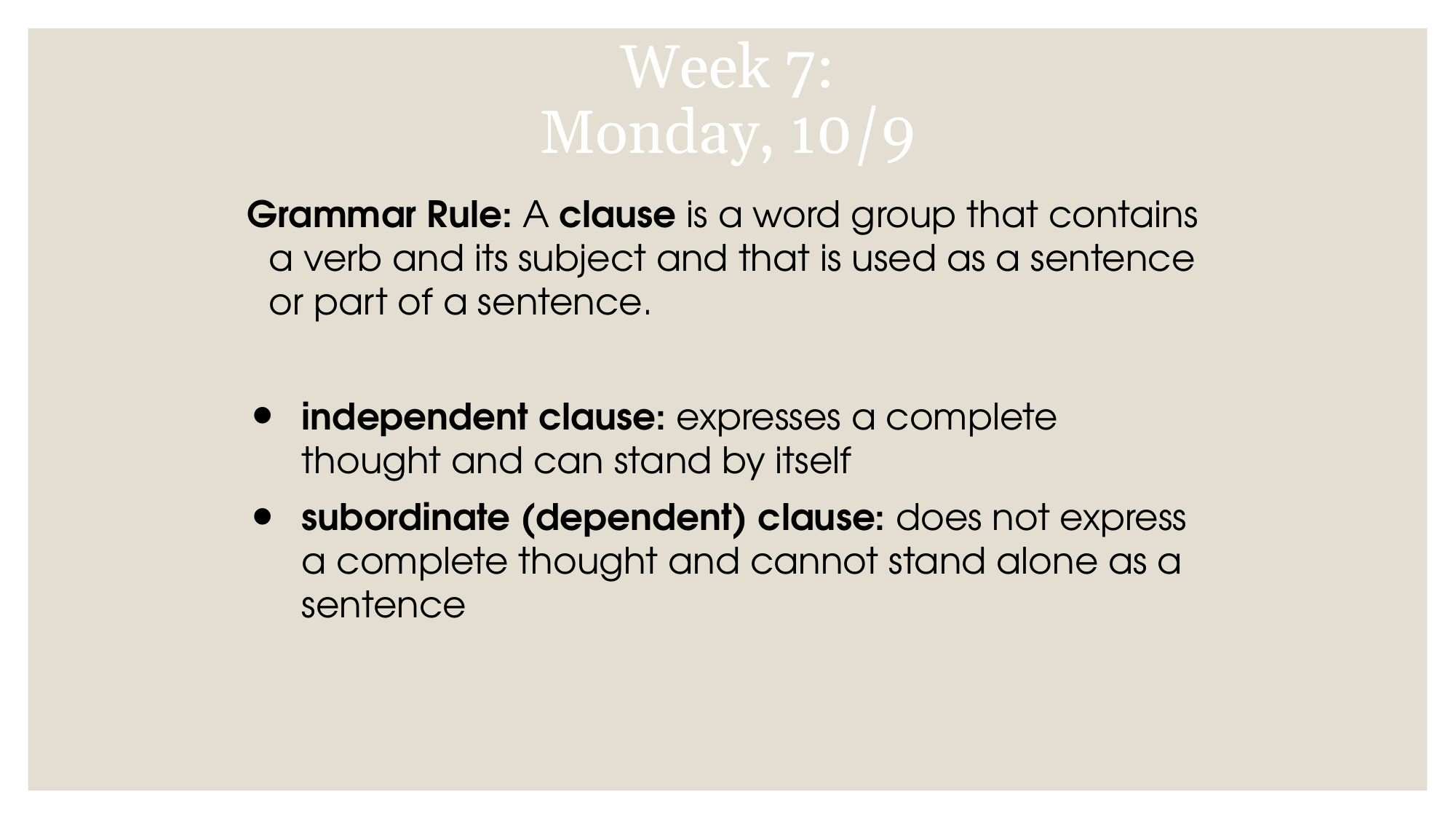

# Week 7:
Monday, 10/9
Grammar Rule: A clause is a word group that contains a verb and its subject and that is used as a sentence or part of a sentence.

independent clause: expresses a complete thought and can stand by itself
subordinate (dependent) clause: does not express a complete thought and cannot stand alone as a sentence